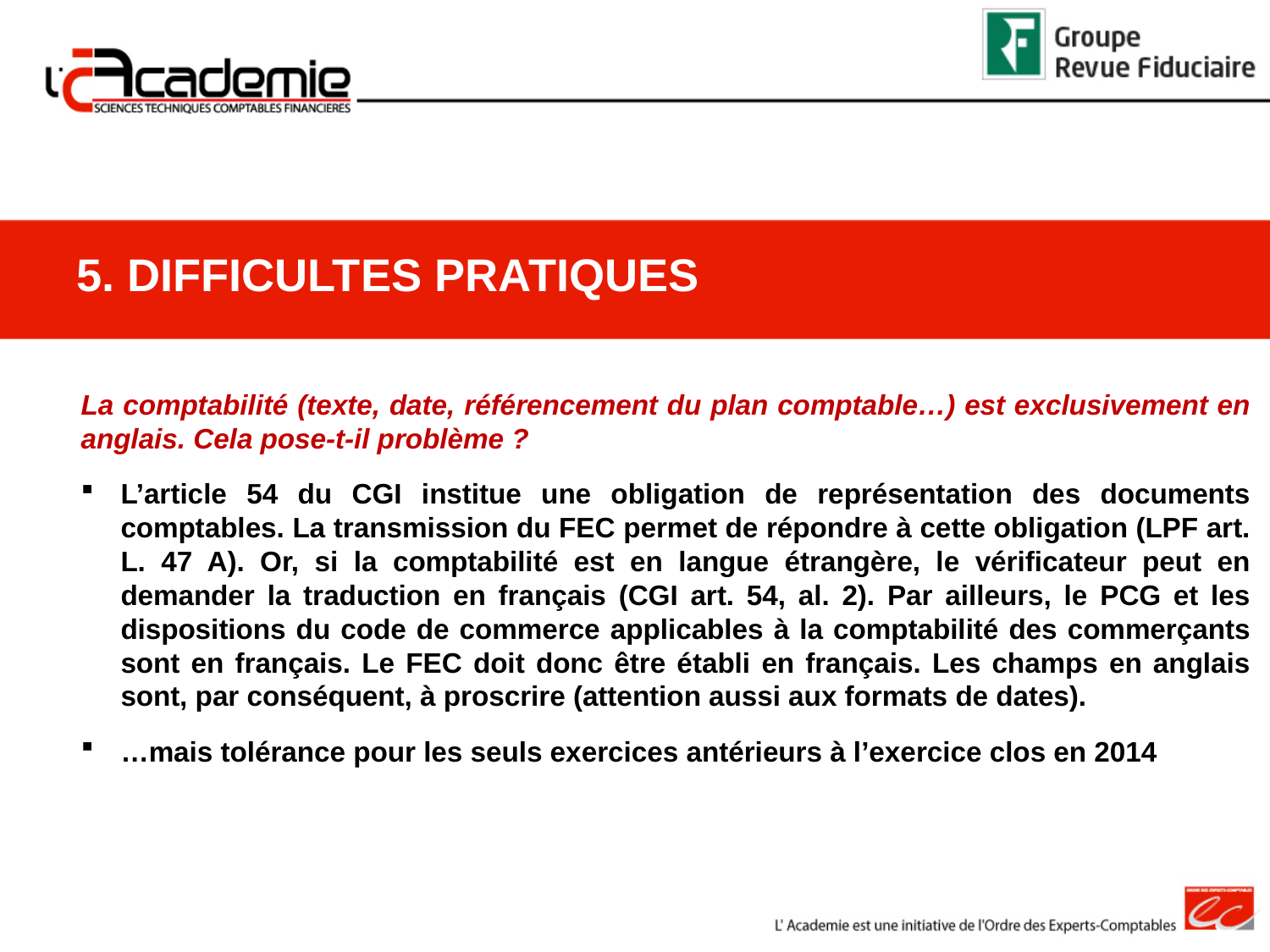

5. DIFFICULTES PRATIQUES

La comptabilité (texte, date, référencement du plan comptable…) est exclusivement en anglais. Cela pose-t-il problème ?
L’article 54 du CGI institue une obligation de représentation des documents comptables. La transmission du FEC permet de répondre à cette obligation (LPF art. L. 47 A). Or, si la comptabilité est en langue étrangère, le vérificateur peut en demander la traduction en français (CGI art. 54, al. 2). Par ailleurs, le PCG et les dispositions du code de commerce applicables à la comptabilité des commerçants sont en français. Le FEC doit donc être établi en français. Les champs en anglais sont, par conséquent, à proscrire (attention aussi aux formats de dates).
…mais tolérance pour les seuls exercices antérieurs à l’exercice clos en 2014